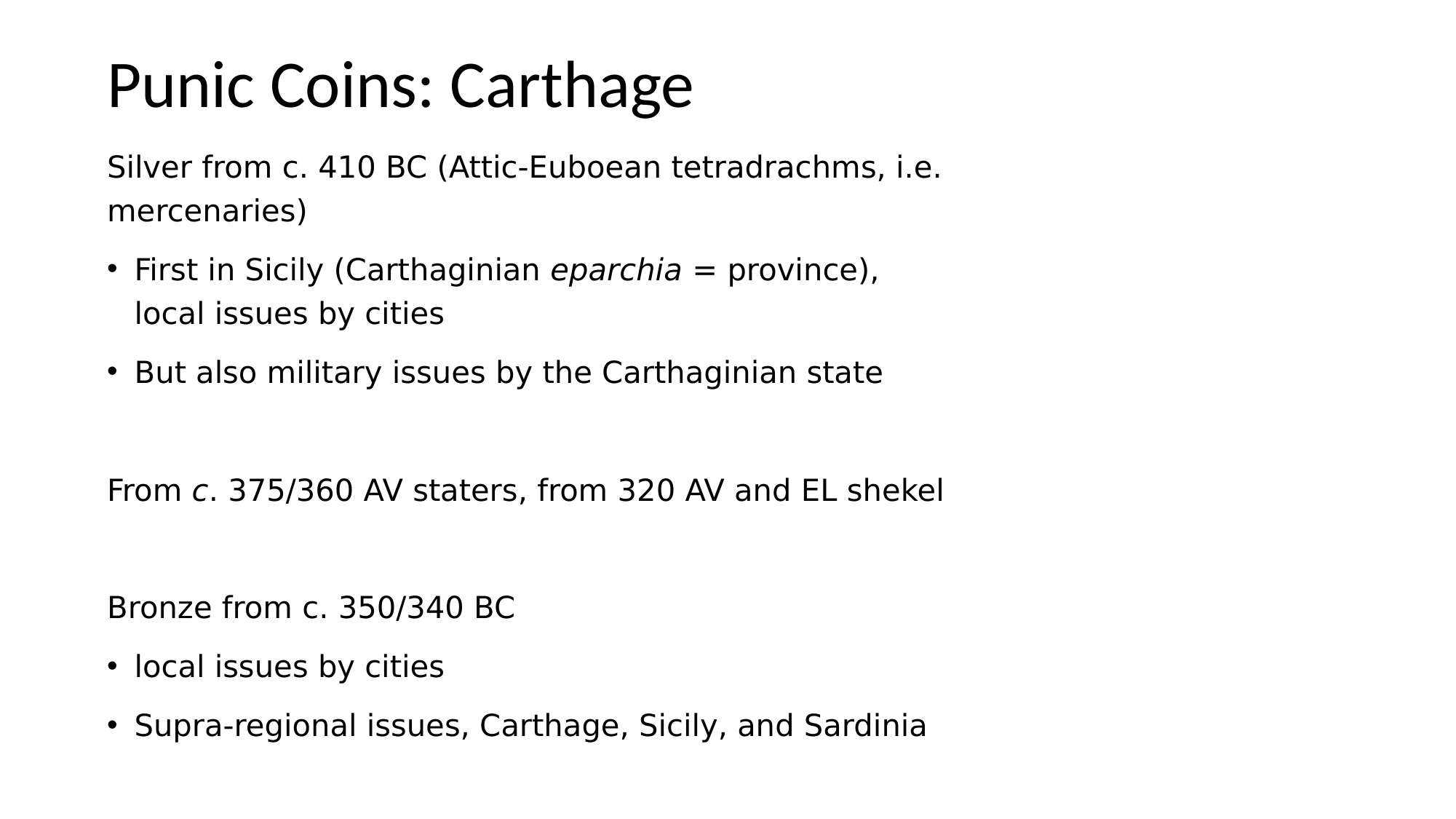

# Punic Coins: Carthage
Silver from c. 410 BC (Attic-Euboean tetradrachms, i.e. mercenaries)
First in Sicily (Carthaginian eparchia = province),
local issues by cities
But also military issues by the Carthaginian state

From c. 375/360 AV staters, from 320 AV and EL shekel

Bronze from c. 350/340 BC
local issues by cities
Supra-regional issues, Carthage, Sicily, and Sardinia